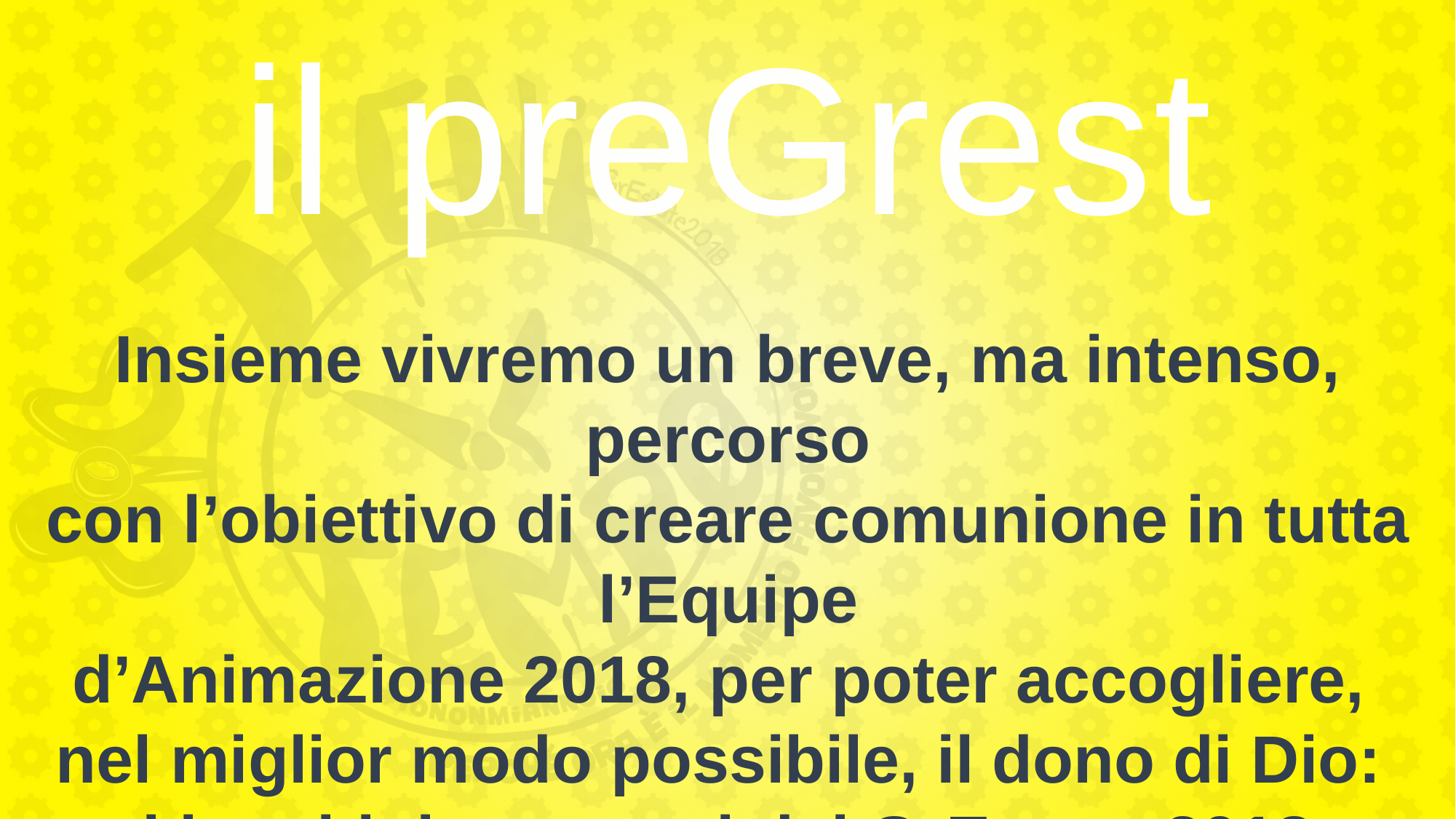

il preGrest
Insieme vivremo un breve, ma intenso, percorso
con l’obiettivo di creare comunione in tutta l’Equipe
d’Animazione 2018, per poter accogliere,
nel miglior modo possibile, il dono di Dio:
i bambini e ragazzi del GrEstate 2018